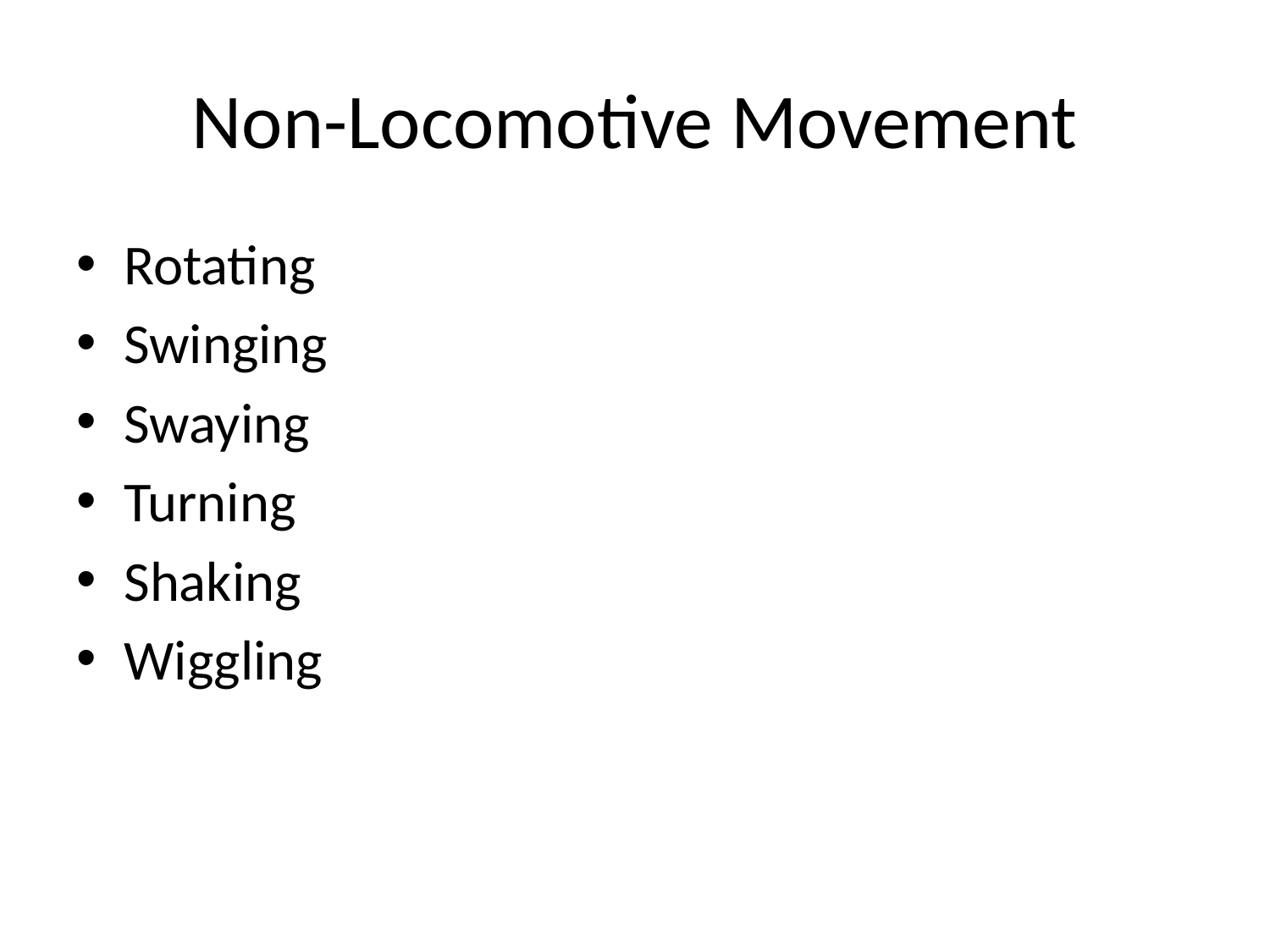

# Non-Locomotive Movement
Rotating
Swinging
Swaying
Turning
Shaking
Wiggling